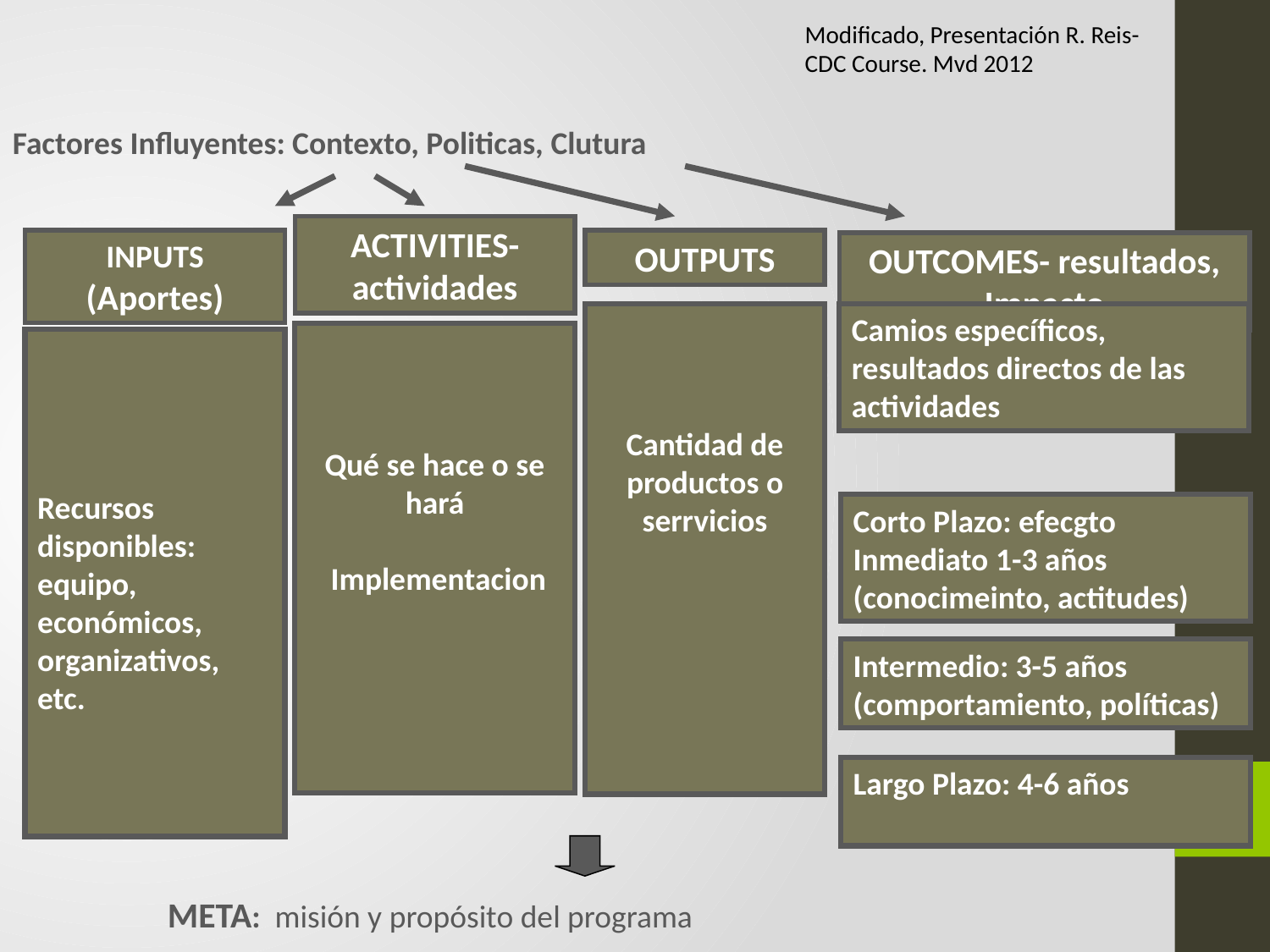

Modificado, Presentación R. Reis- CDC Course. Mvd 2012
Factores Influyentes: Contexto, Politicas, Clutura

ACTIVITIES- actividades

Qué se hace o se hará

 Implementacion

OUTPUTS

Cantidad de productos o serrvicios

INPUTS (Aportes)

Recursos disponibles: equipo, económicos, organizativos, etc.

OUTCOMES- resultados, Impacto
Camios específicos, resultados directos de las actividades
Corto Plazo: efecgto Inmediato 1-3 años (conocimeinto, actitudes)
Intermedio: 3-5 años (comportamiento, políticas)
Largo Plazo: 4-6 años

META:  misión y propósito del programa